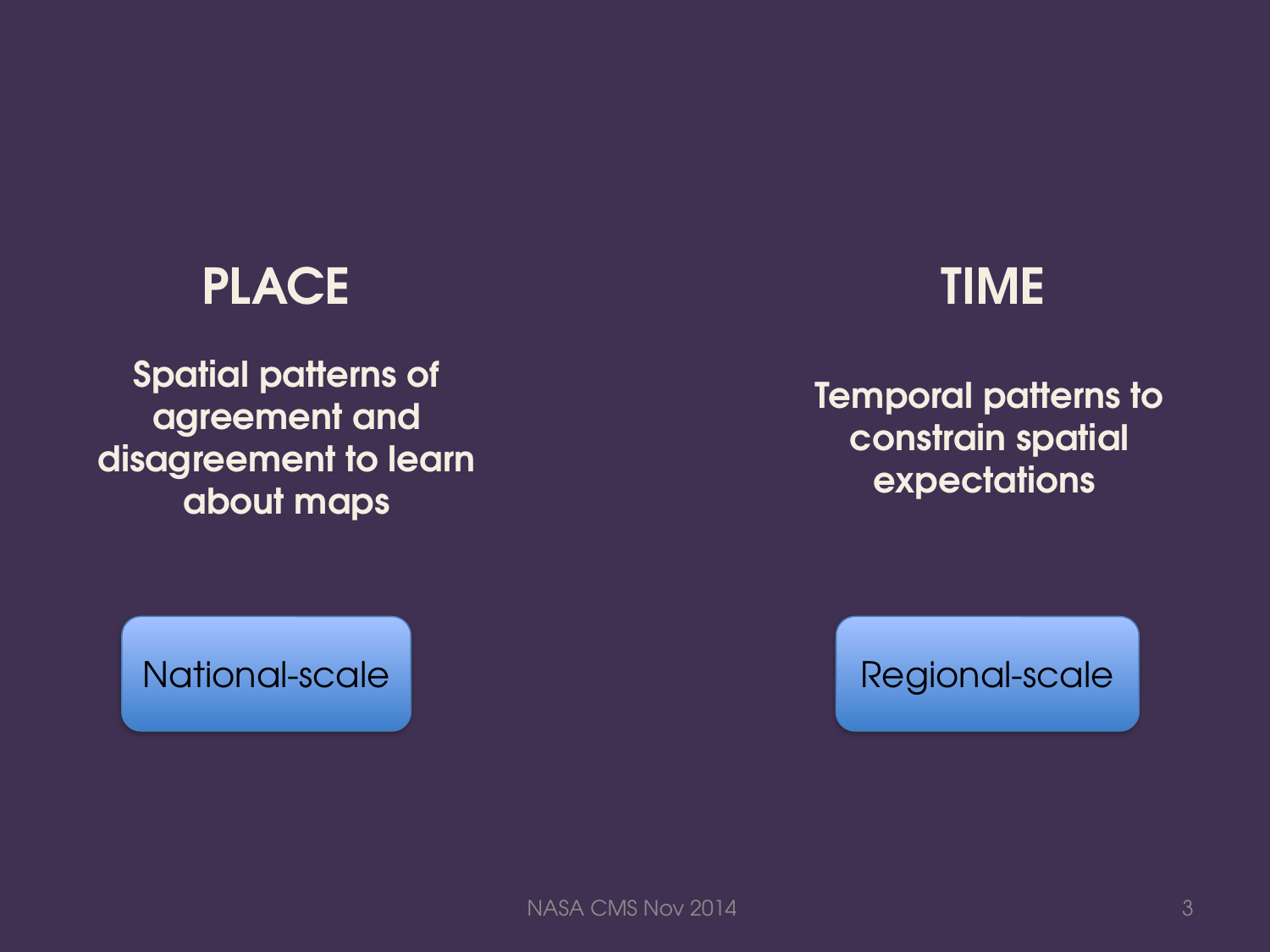

PLACE
TIME
Spatial patterns of agreement and disagreement to learn about maps
Temporal patterns to constrain spatial expectations
National-scale
Regional-scale
NASA CMS Nov 2014
3